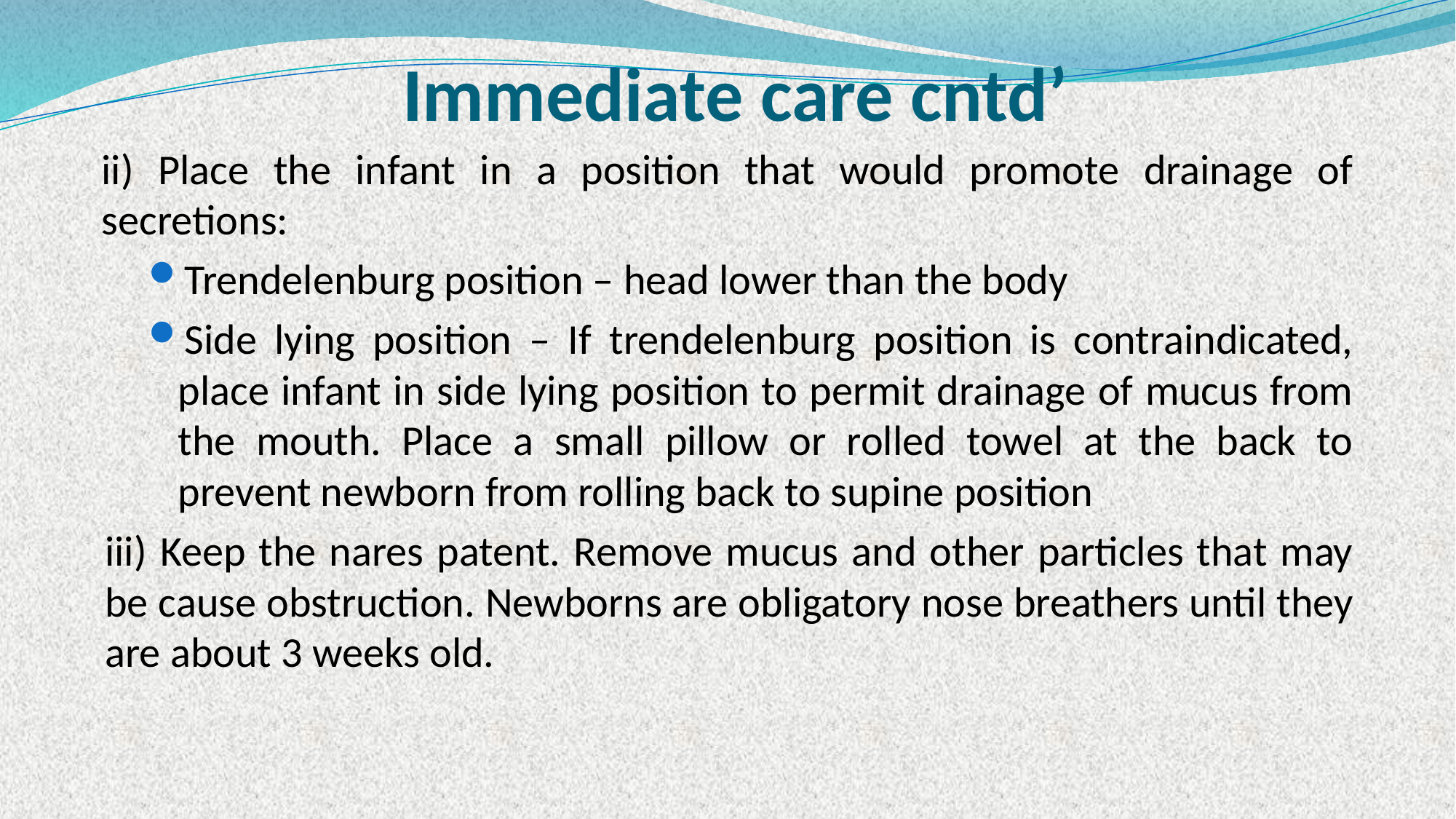

# Immediate care cntd’
ii) Place the infant in a position that would promote drainage of secretions:
Trendelenburg position – head lower than the body
Side lying position – If trendelenburg position is contraindicated, place infant in side lying position to permit drainage of mucus from the mouth. Place a small pillow or rolled towel at the back to prevent newborn from rolling back to supine position
iii) Keep the nares patent. Remove mucus and other particles that may be cause obstruction. Newborns are obligatory nose breathers until they are about 3 weeks old.